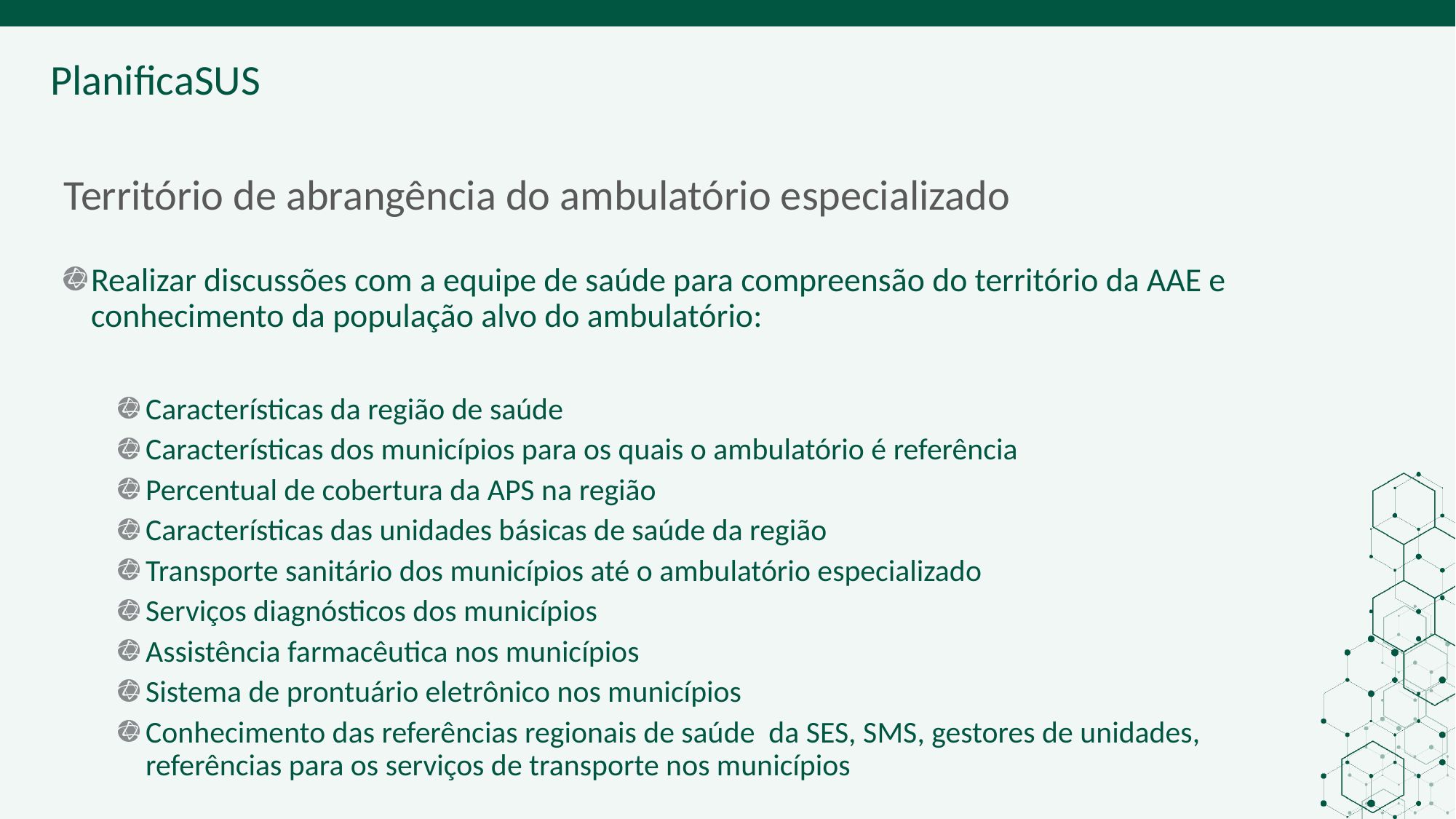

ORIENTAÇÕES:

Tutor da unidade: Customizar slides com achados importantes da atividade para contextualizar a equipe

# Território de abrangência do ambulatório especializado
Realizar discussões com a equipe de saúde para compreensão do território da AAE e conhecimento da população alvo do ambulatório:

Características da região de saúde
Características dos municípios para os quais o ambulatório é referência
Percentual de cobertura da APS na região
Características das unidades básicas de saúde da região
Transporte sanitário dos municípios até o ambulatório especializado
Serviços diagnósticos dos municípios
Assistência farmacêutica nos municípios
Sistema de prontuário eletrônico nos municípios
Conhecimento das referências regionais de saúde  da SES, SMS, gestores de unidades, referências para os serviços de transporte nos municípios